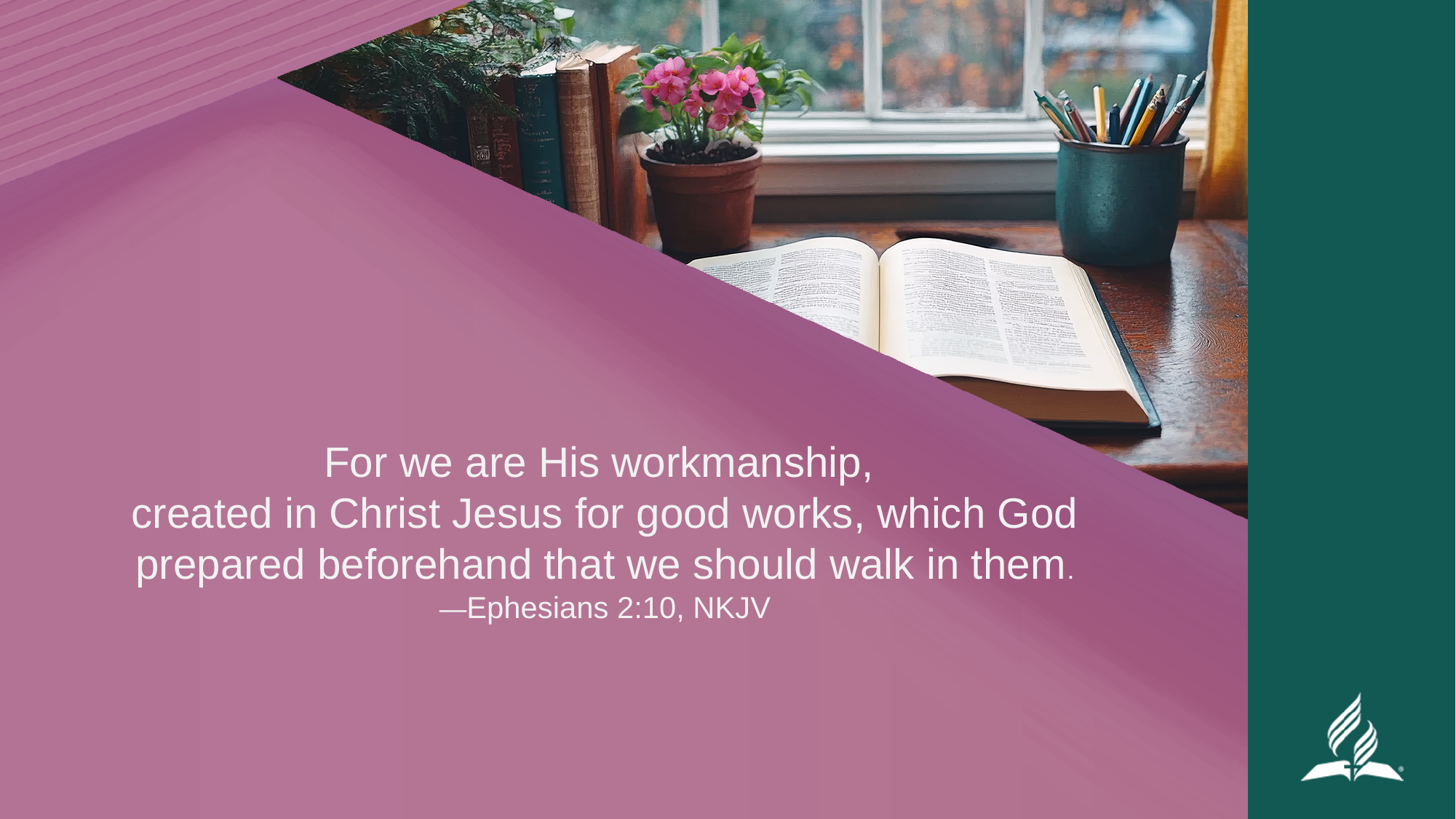

For we are His workmanship,
created in Christ Jesus for good works, which God prepared beforehand that we should walk in them.
—Ephesians 2:10, NKJV